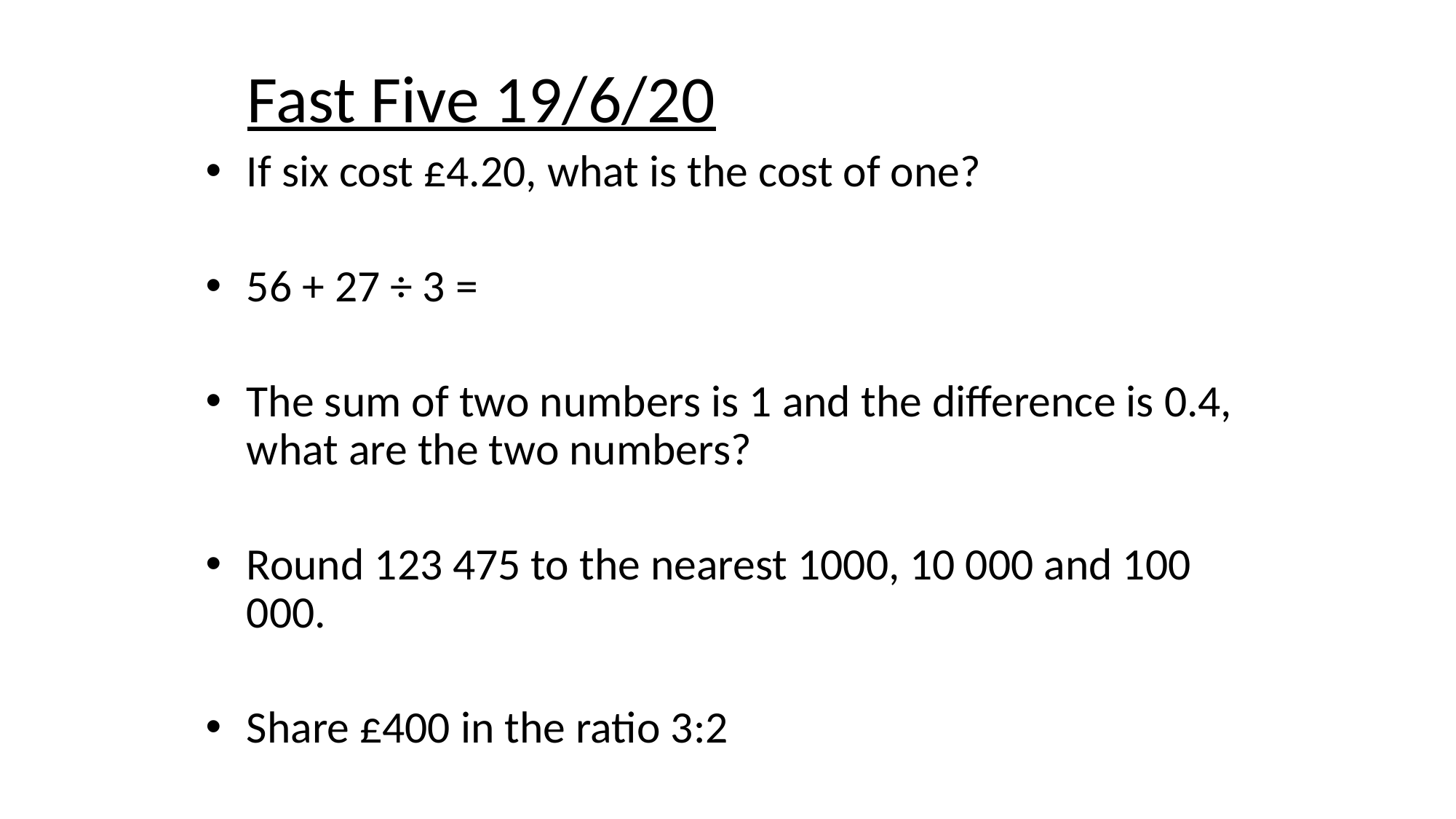

# Fast Five 19/6/20
If six cost £4.20, what is the cost of one?

56 + 27 ÷ 3 =

The sum of two numbers is 1 and the difference is 0.4, what are the two numbers?

Round 123 475 to the nearest 1000, 10 000 and 100 000.

Share £400 in the ratio 3:2